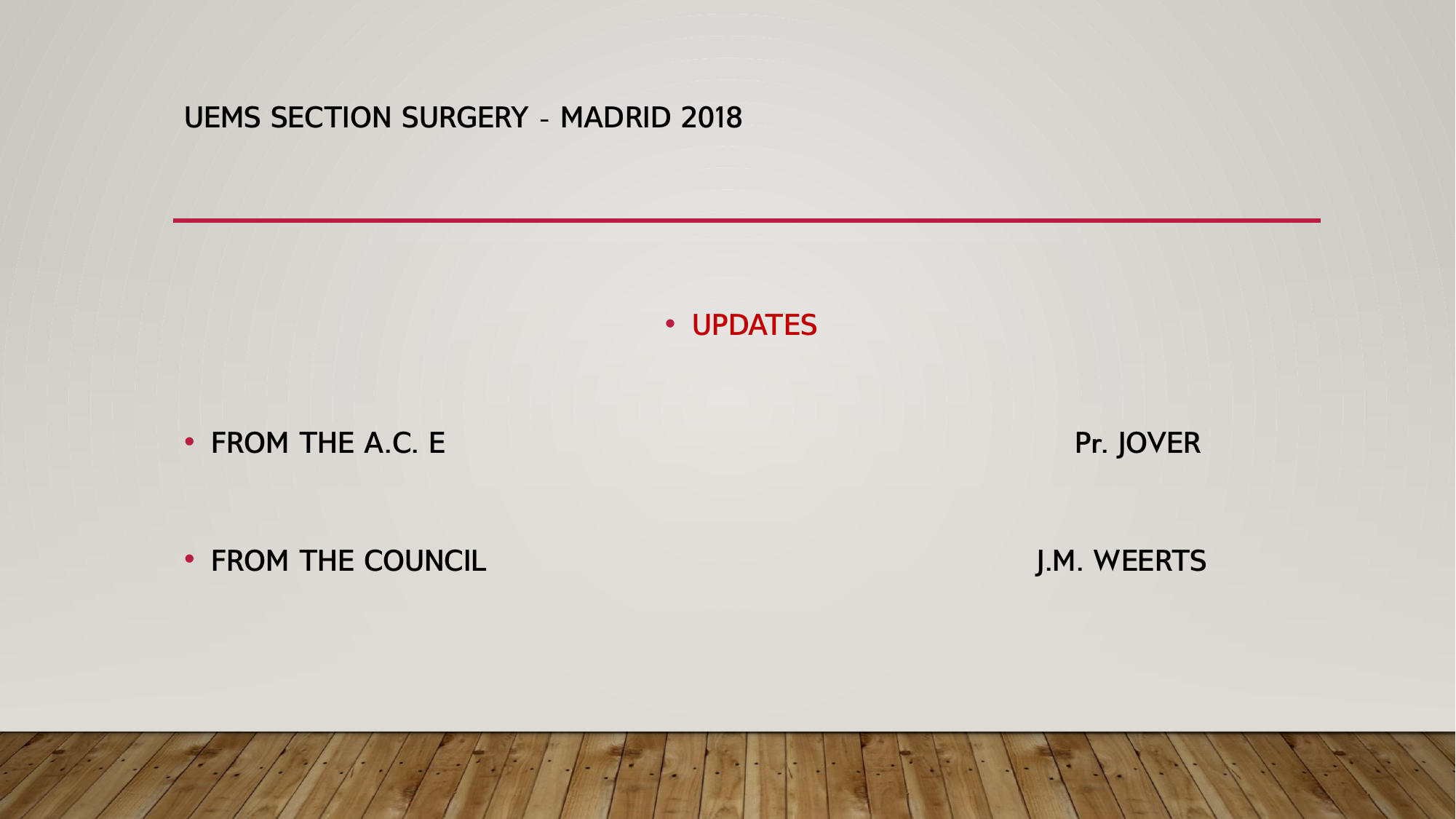

# UEMS SECTION SURGERY - MADRID 2018

UPDATES

FROM THE A.C. E                                                                Pr. JOVER

FROM THE COUNCIL                                                        J.M. WEERTS